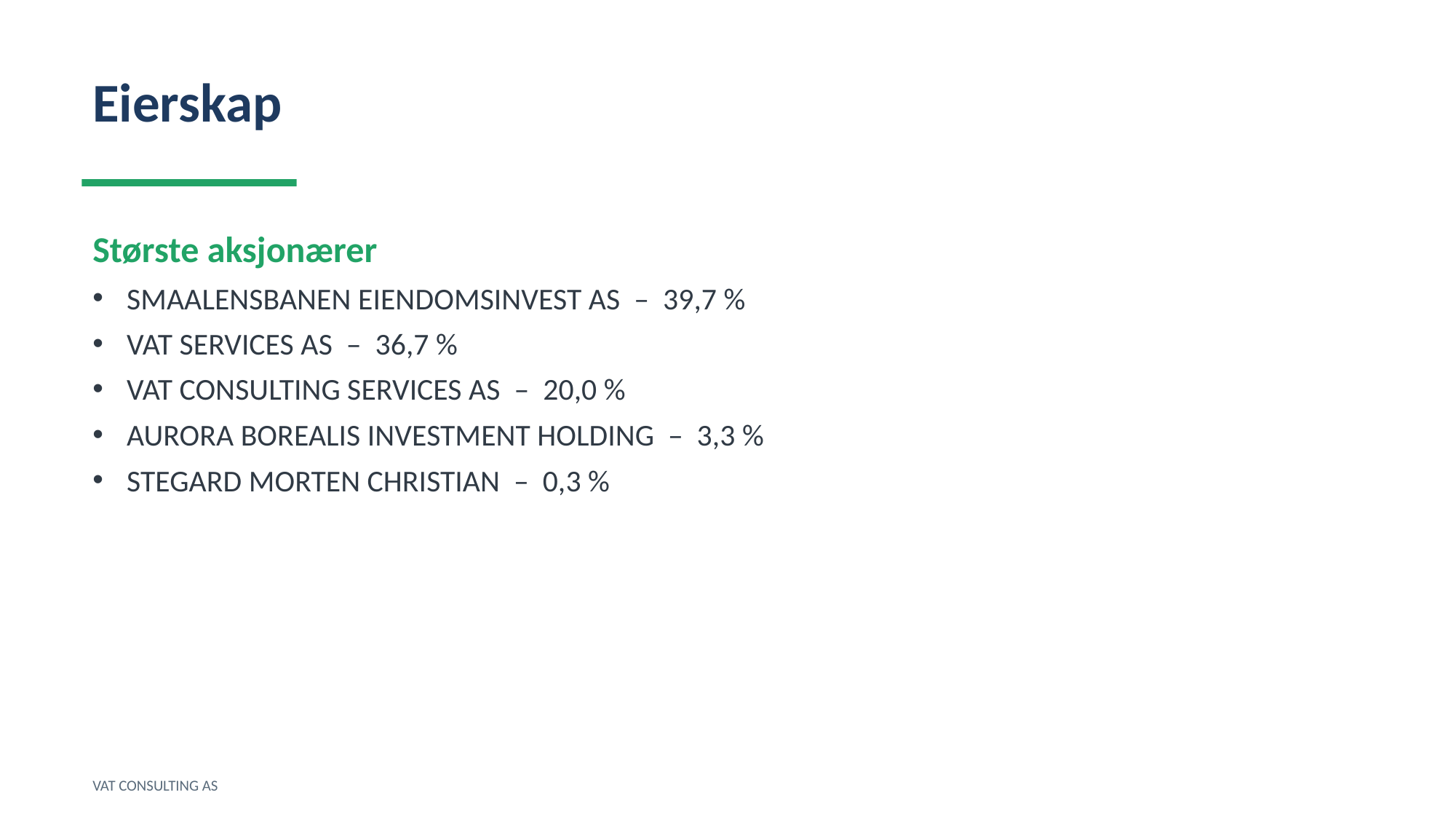

Eierskap

Største aksjonærer
SMAALENSBANEN EIENDOMSINVEST AS  –  39,7 %
VAT SERVICES AS  –  36,7 %
VAT CONSULTING SERVICES AS  –  20,0 %
AURORA BOREALIS INVESTMENT HOLDING  –  3,3 %
STEGARD MORTEN CHRISTIAN  –  0,3 %
VAT CONSULTING AS